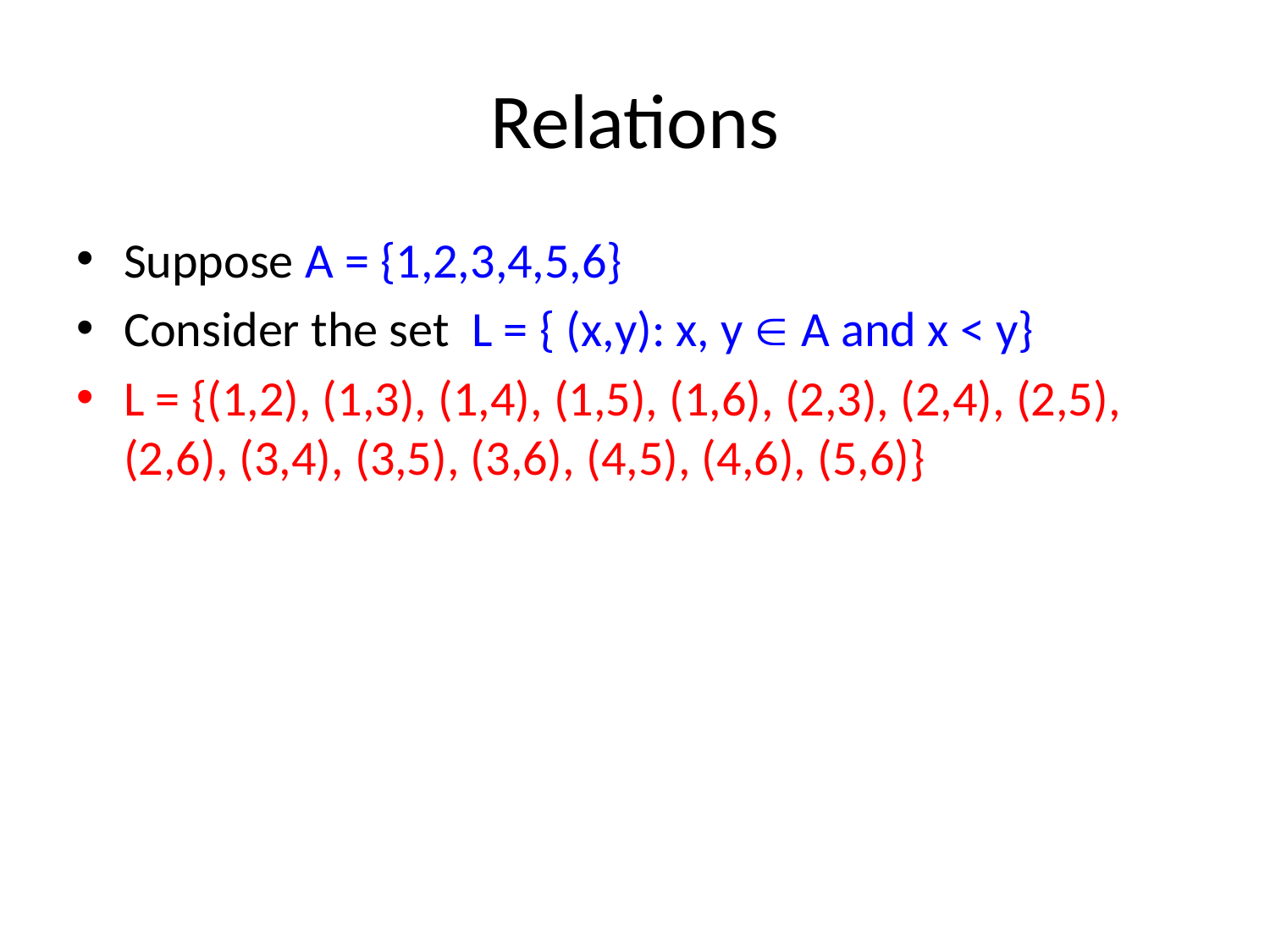

# Relations
Suppose A = {1,2,3,4,5,6}
Consider the set  L = { (x,y): x, y ∈ A and x < y}
L = {(1,2), (1,3), (1,4), (1,5), (1,6), (2,3), (2,4), (2,5), (2,6), (3,4), (3,5), (3,6), (4,5), (4,6), (5,6)}